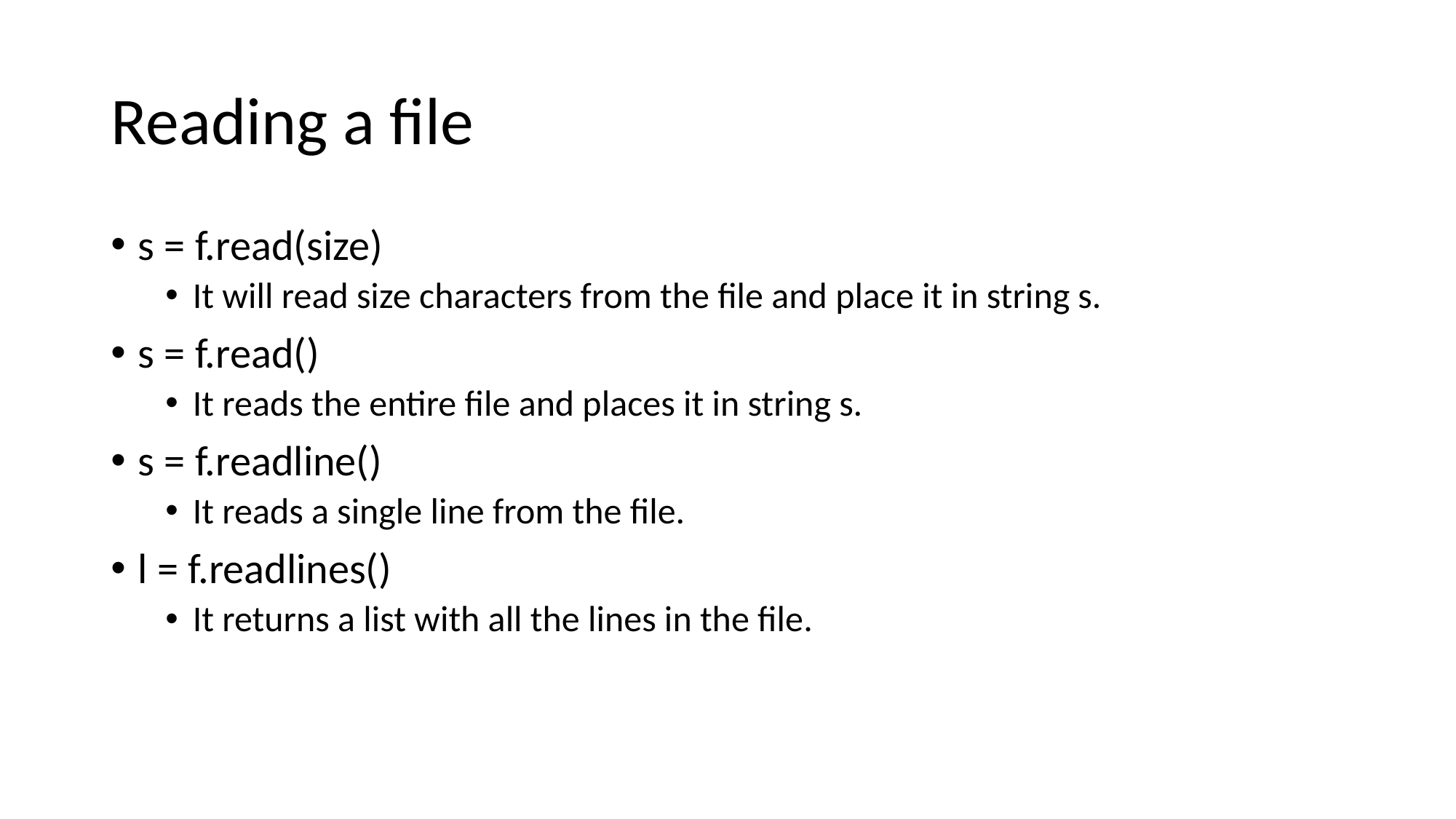

# Reading a file
s = f.read(size)
It will read size characters from the file and place it in string s.
s = f.read()
It reads the entire file and places it in string s.
s = f.readline()
It reads a single line from the file.
l = f.readlines()
It returns a list with all the lines in the file.